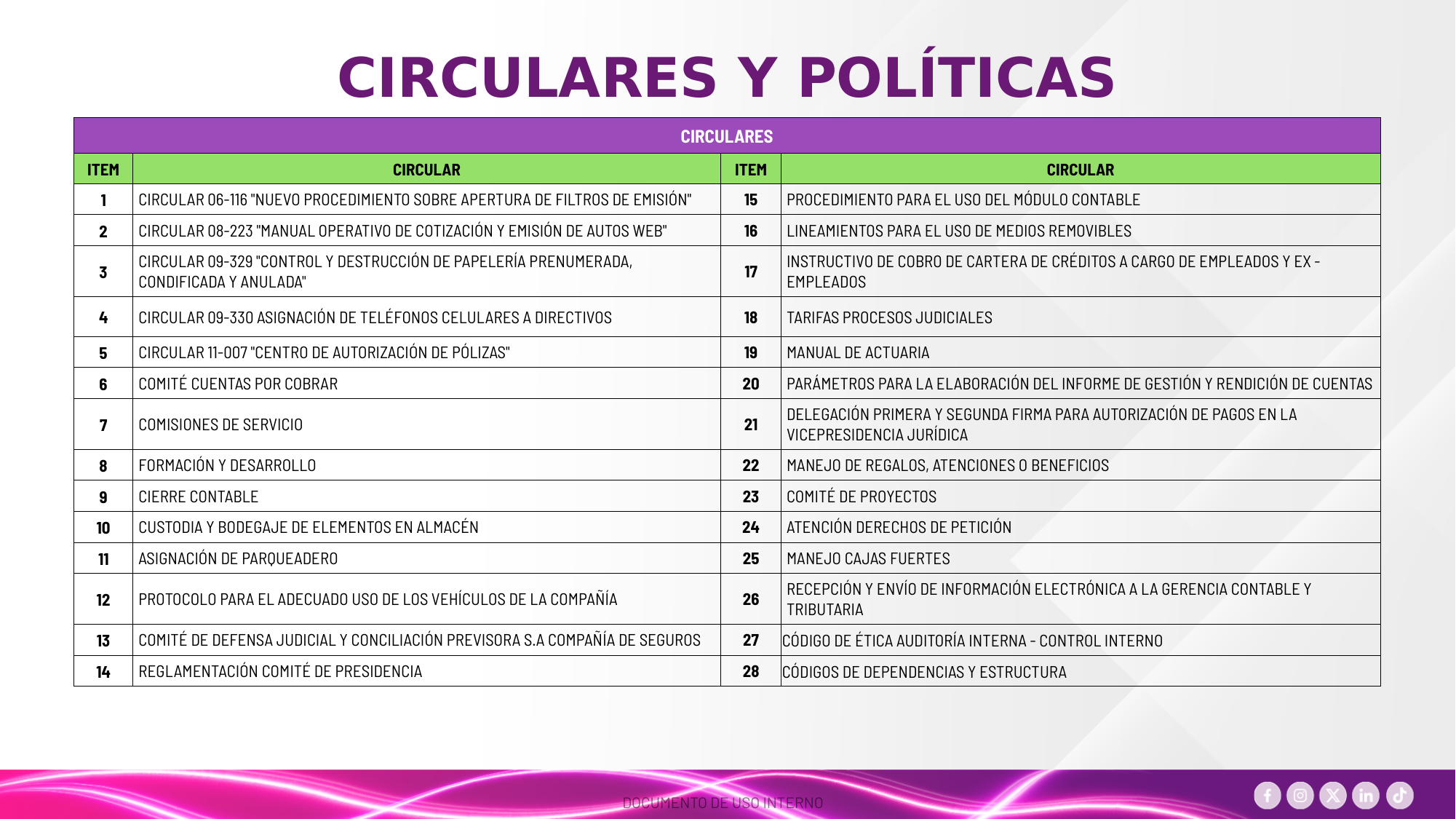

CIRCULARES Y POLÍTICAS
| CIRCULARES |  |  |  |
| --- | --- | --- | --- |
| ITEM | CIRCULAR | ITEM | CIRCULAR |
| 1 | CIRCULAR 06-116 "NUEVO PROCEDIMIENTO SOBRE APERTURA DE FILTROS DE EMISIÓN" | 15 | PROCEDIMIENTO PARA EL USO DEL MÓDULO CONTABLE |
| 2 | CIRCULAR 08-223 "MANUAL OPERATIVO DE COTIZACIÓN Y EMISIÓN DE AUTOS WEB" | 16 | LINEAMIENTOS PARA EL USO DE MEDIOS REMOVIBLES |
| 3 | CIRCULAR 09-329 "CONTROL Y DESTRUCCIÓN DE PAPELERÍA PRENUMERADA, CONDIFICADA Y ANULADA" | 17 | INSTRUCTIVO DE COBRO DE CARTERA DE CRÉDITOS A CARGO DE EMPLEADOS Y EX - EMPLEADOS |
| 4 | CIRCULAR 09-330 ASIGNACIÓN DE TELÉFONOS CELULARES A DIRECTIVOS | 18 | TARIFAS PROCESOS JUDICIALES |
| 5 | CIRCULAR 11-007 "CENTRO DE AUTORIZACIÓN DE PÓLIZAS" | 19 | MANUAL DE ACTUARIA |
| 6 | COMITÉ CUENTAS POR COBRAR | 20 | PARÁMETROS PARA LA ELABORACIÓN DEL INFORME DE GESTIÓN Y RENDICIÓN DE CUENTAS |
| 7 | COMISIONES DE SERVICIO | 21 | DELEGACIÓN PRIMERA Y SEGUNDA FIRMA PARA AUTORIZACIÓN DE PAGOS EN LA VICEPRESIDENCIA JURÍDICA |
| 8 | FORMACIÓN Y DESARROLLO | 22 | MANEJO DE REGALOS, ATENCIONES O BENEFICIOS |
| 9 | CIERRE CONTABLE | 23 | COMITÉ DE PROYECTOS |
| 10 | CUSTODIA Y BODEGAJE DE ELEMENTOS EN ALMACÉN | 24 | ATENCIÓN DERECHOS DE PETICIÓN |
| 11 | ASIGNACIÓN DE PARQUEADERO | 25 | MANEJO CAJAS FUERTES |
| 12 | PROTOCOLO PARA EL ADECUADO USO DE LOS VEHÍCULOS DE LA COMPAÑÍA | 26 | RECEPCIÓN Y ENVÍO DE INFORMACIÓN ELECTRÓNICA A LA GERENCIA CONTABLE Y TRIBUTARIA |
| 13 | COMITÉ DE DEFENSA JUDICIAL Y CONCILIACIÓN PREVISORA S.A COMPAÑÍA DE SEGUROS | 27 | CÓDIGO DE ÉTICA AUDITORÍA INTERNA - CONTROL INTERNO |
| 14 | REGLAMENTACIÓN COMITÉ DE PRESIDENCIA | 28 | CÓDIGOS DE DEPENDENCIAS Y ESTRUCTURA |